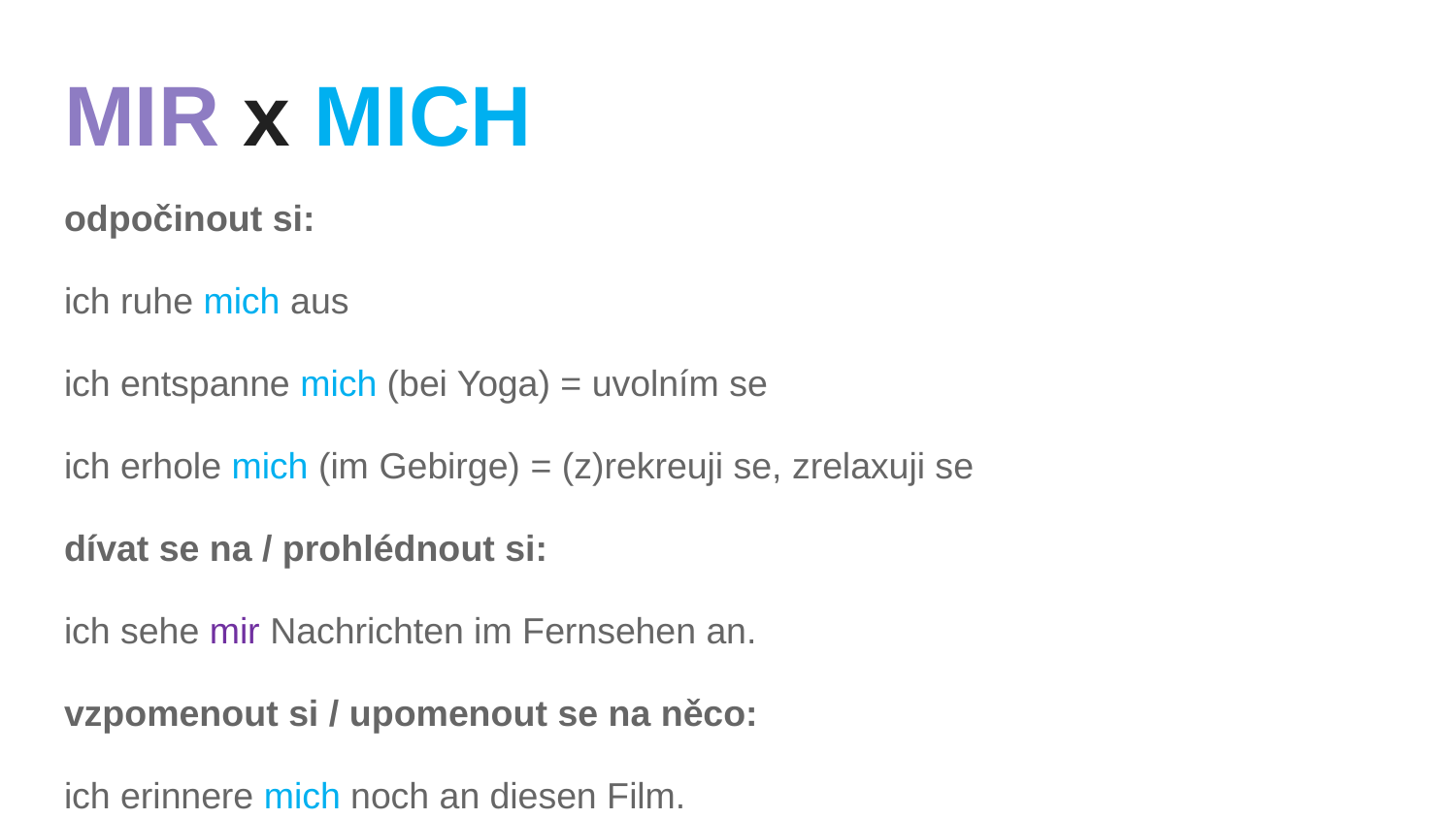

# MIR x MICH
odpočinout si:
ich ruhe mich aus
ich entspanne mich (bei Yoga) = uvolním se
ich erhole mich (im Gebirge) = (z)rekreuji se, zrelaxuji se
dívat se na / prohlédnout si:
ich sehe mir Nachrichten im Fernsehen an.
vzpomenout si / upomenout se na něco:
ich erinnere mich noch an diesen Film.